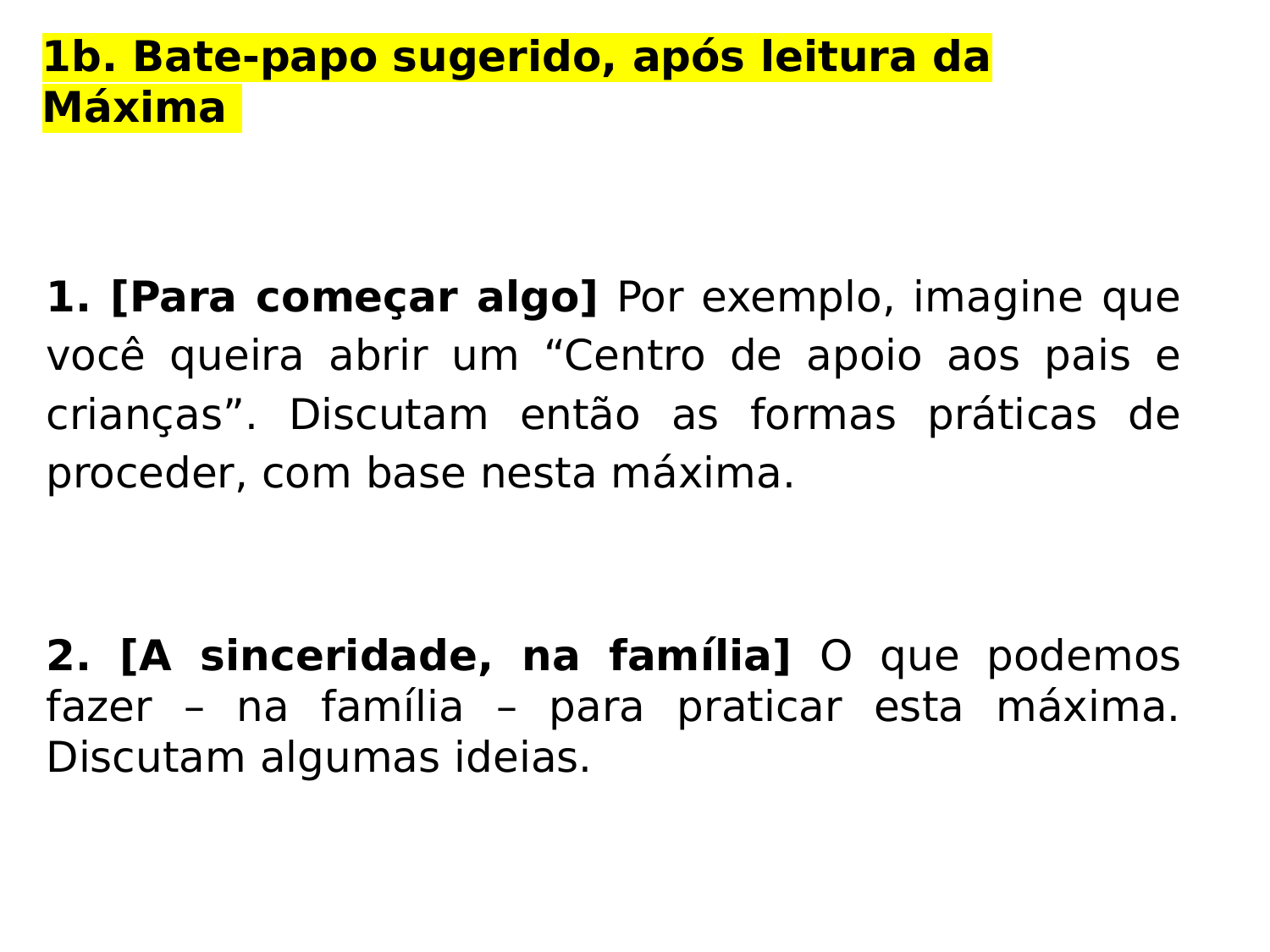

1b. Bate-papo sugerido, após leitura da Máxima
1. [Para começar algo] Por exemplo, imagine que você queira abrir um “Centro de apoio aos pais e crianças”. Discutam então as formas práticas de proceder, com base nesta máxima.

2. [A sinceridade, na família] O que podemos fazer – na família – para praticar esta máxima. Discutam algumas ideias.